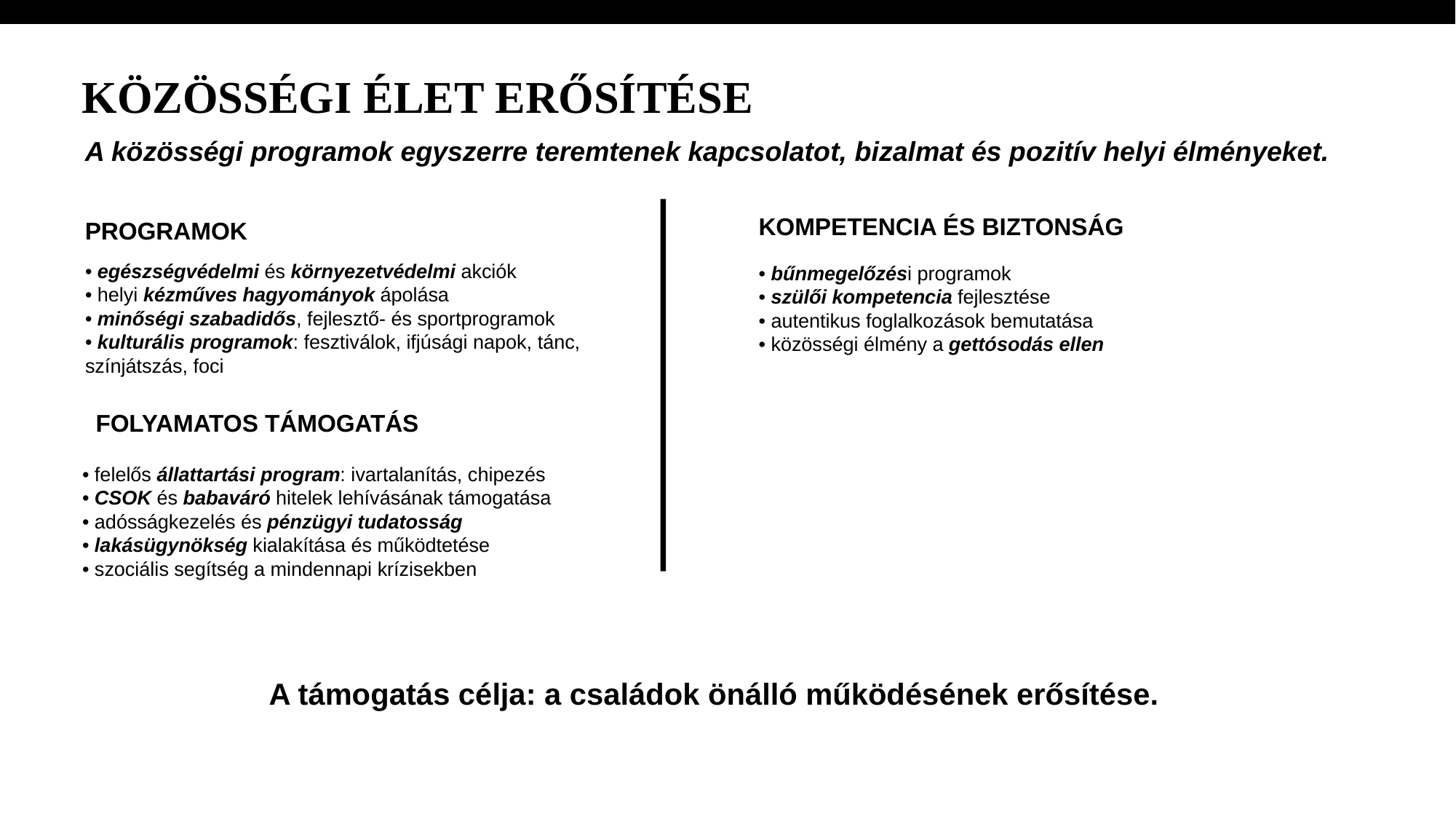

KÖZÖSSÉGI ÉLET ERŐSÍTÉSE
A közösségi programok egyszerre teremtenek kapcsolatot, bizalmat és pozitív helyi élményeket.

KOMPETENCIA ÉS BIZTONSÁG
PROGRAMOK
• egészségvédelmi és környezetvédelmi akciók
• helyi kézműves hagyományok ápolása
• minőségi szabadidős, fejlesztő- és sportprogramok
• kulturális programok: fesztiválok, ifjúsági napok, tánc, színjátszás, foci
• bűnmegelőzési programok
• szülői kompetencia fejlesztése
• autentikus foglalkozások bemutatása
• közösségi élmény a gettósodás ellen
FOLYAMATOS TÁMOGATÁS
• felelős állattartási program: ivartalanítás, chipezés
• CSOK és babaváró hitelek lehívásának támogatása
• adósságkezelés és pénzügyi tudatosság
• lakásügynökség kialakítása és működtetése
• szociális segítség a mindennapi krízisekben
A támogatás célja: a családok önálló működésének erősítése.